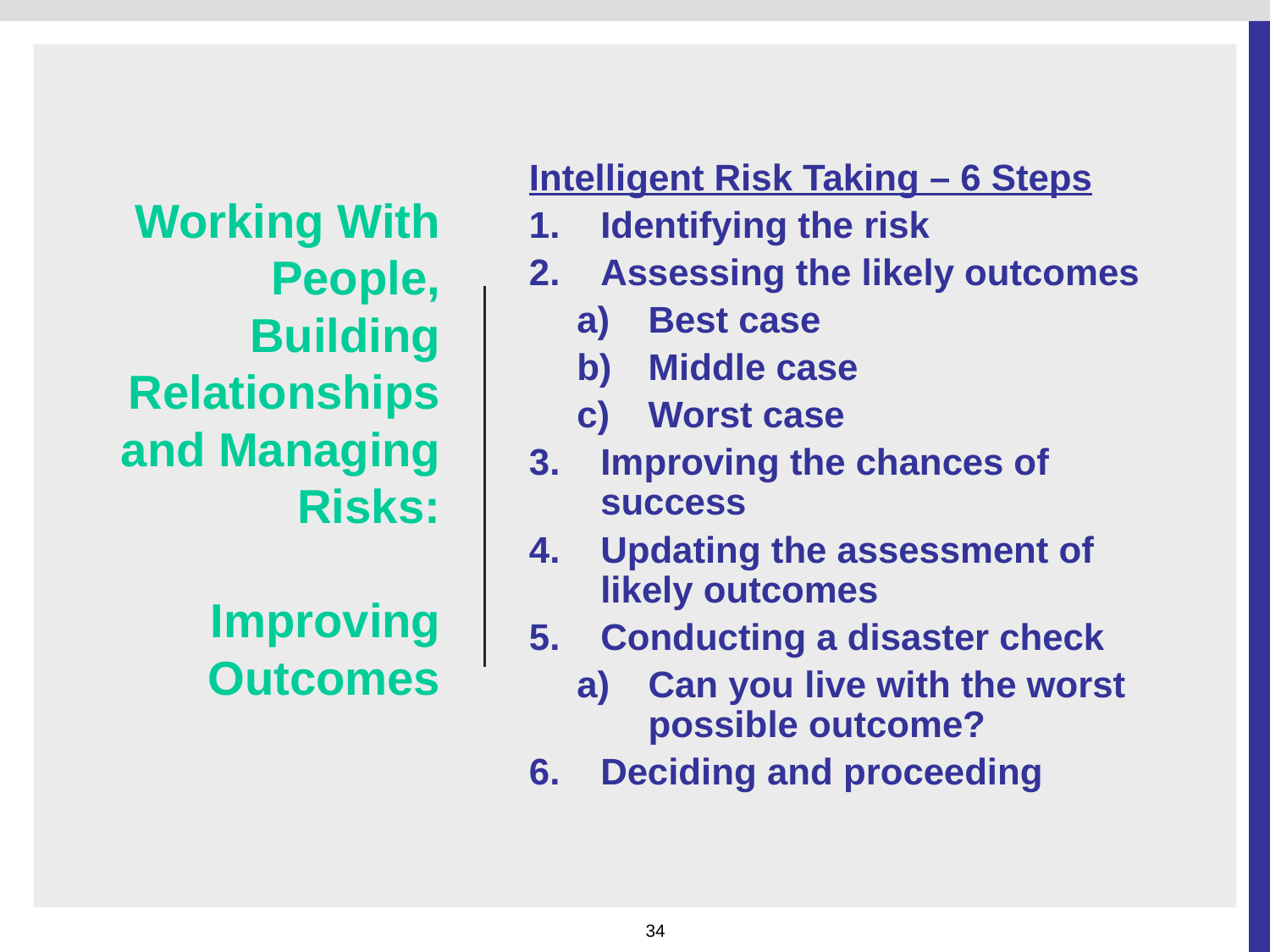

# Working With People, Building Relationships and Managing Risks: Improving Outcomes
Intelligent Risk Taking – 6 Steps
Identifying the risk
Assessing the likely outcomes
Best case
Middle case
Worst case
Improving the chances of success
Updating the assessment of likely outcomes
Conducting a disaster check
Can you live with the worst possible outcome?
Deciding and proceeding